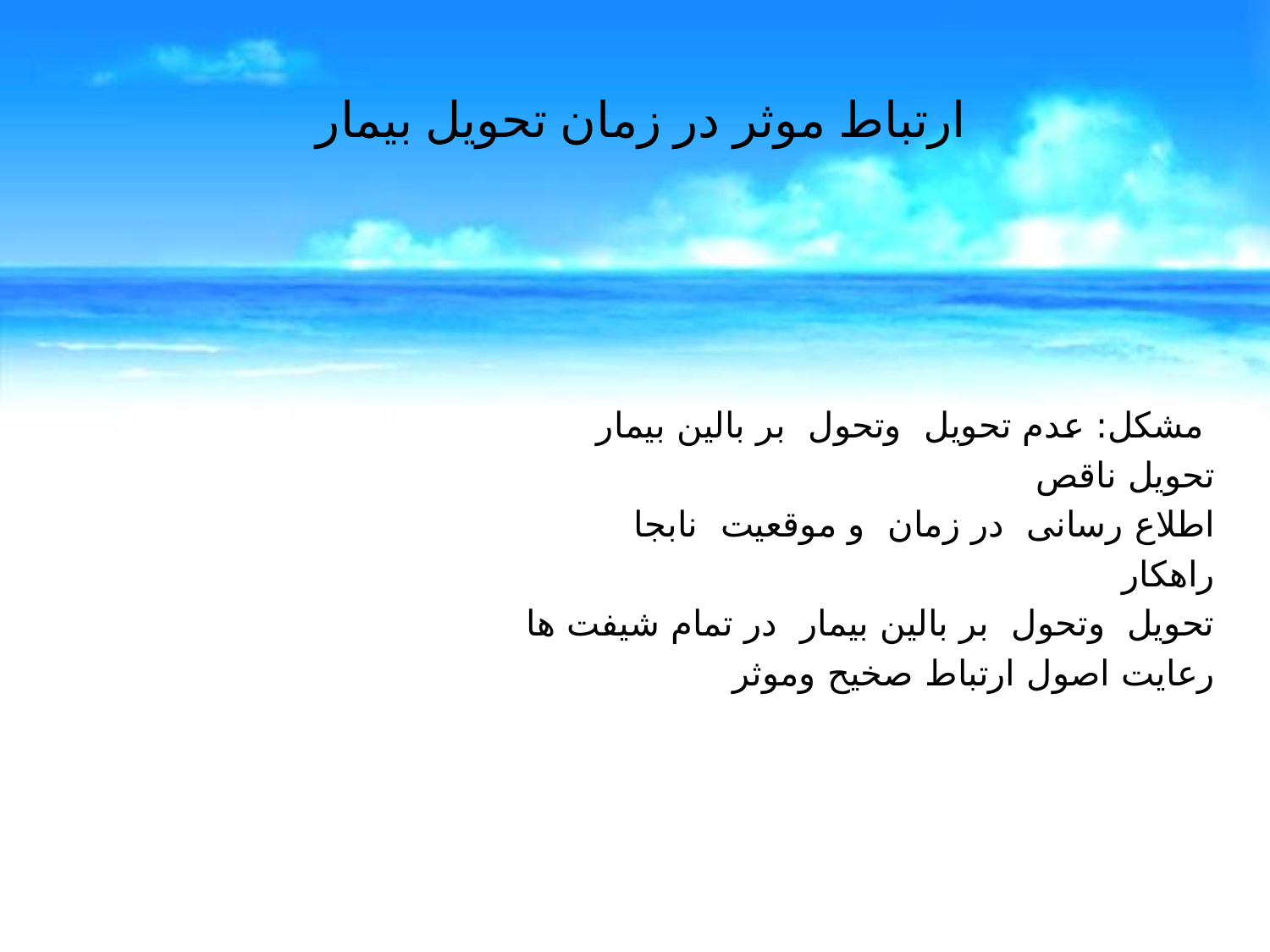

# ارتباط موثر در زمان تحویل بیمار
 مشکل: عدم تحویل  وتحول  بر بالین بیمار
تحویل ناقص
اطلاع رسانی  در زمان  و موقعیت  نابجا
راهکار
تحویل  وتحول  بر بالین بیمار  در تمام شیفت ها
رعایت اصول ارتباط صخیح وموثر